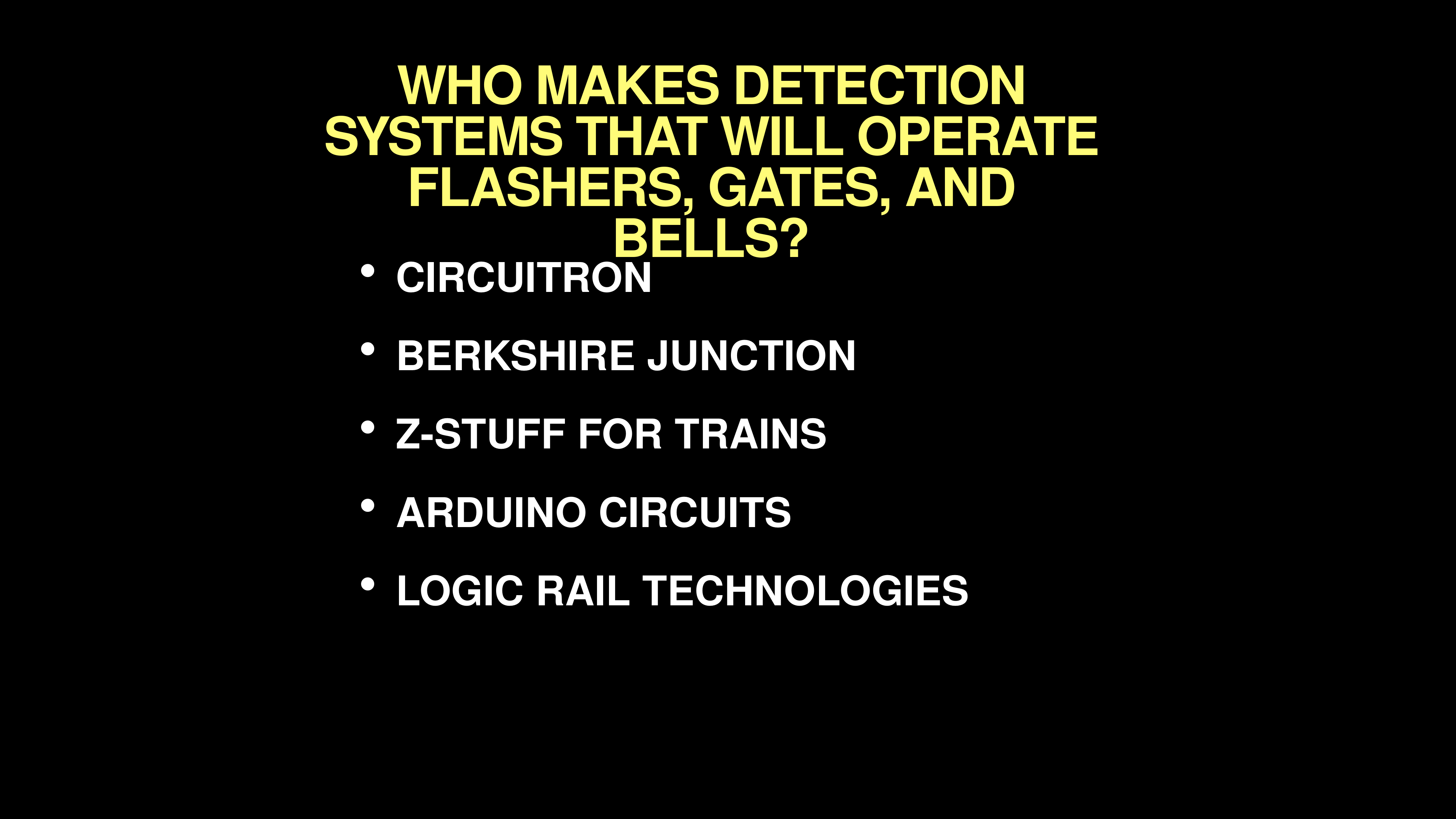

# WHO MAKES DETECTION SYSTEMS THAT WILL OPERATE FLASHERS, GATES, AND BELLS?
CIRCUITRON
BERKSHIRE JUNCTION
Z-STUFF FOR TRAINS
ARDUINO CIRCUITS
LOGIC RAIL TECHNOLOGIES